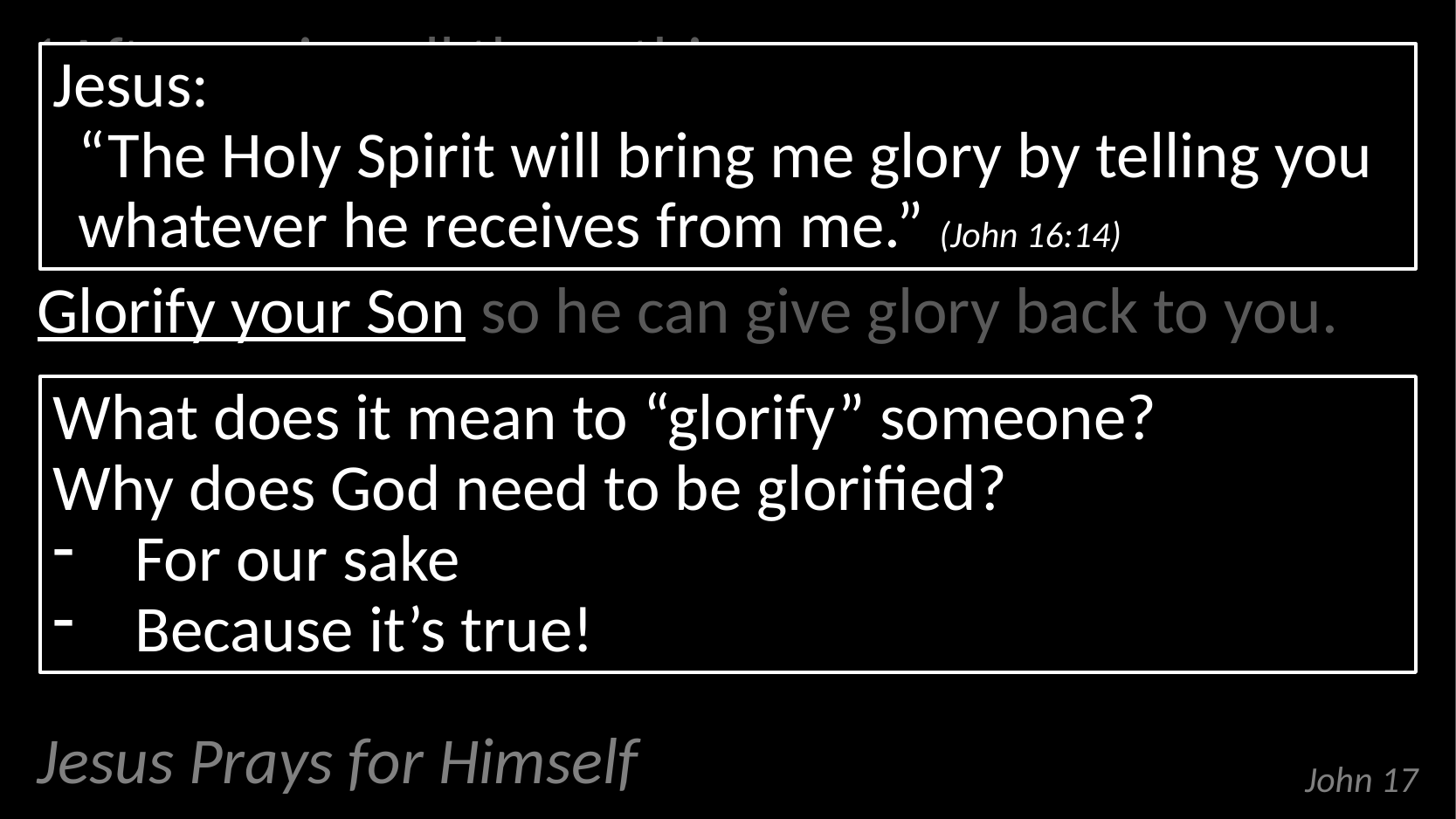

1 After saying all these things,
Jesus looked up to heaven and said,
“Father, the hour has come.
Glorify your Son so he can give glory back to you.
Jesus:
“The Holy Spirit will bring me glory by telling you whatever he receives from me.” (John 16:14)
What does it mean to “glorify” someone?
Why does God need to be glorified?
For our sake
Because it’s true!
Jesus Prays for Himself
# John 17